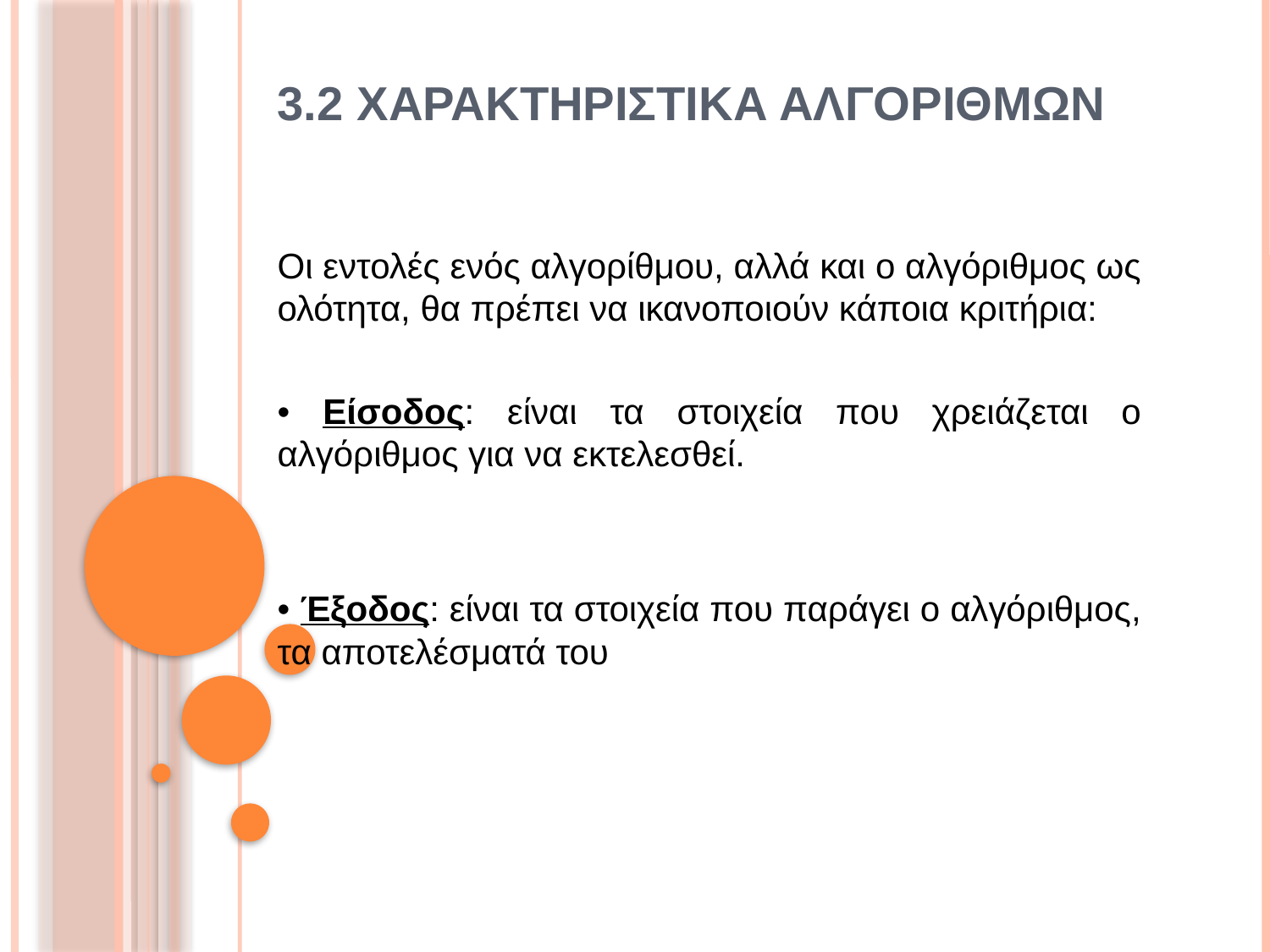

# 3.2 χαρακτηριστικα αλγοριθμων

Οι εντολές ενός αλγορίθμου, αλλά και ο αλγόριθμος ως ολότητα, θα πρέπει να ικανοποιούν κάποια κριτήρια:

• Είσοδος: είναι τα στοιχεία που χρειάζεται ο αλγόριθμος για να εκτελεσθεί.

• Έξοδος: είναι τα στοιχεία που παράγει ο αλγόριθμος, τα αποτελέσματά του